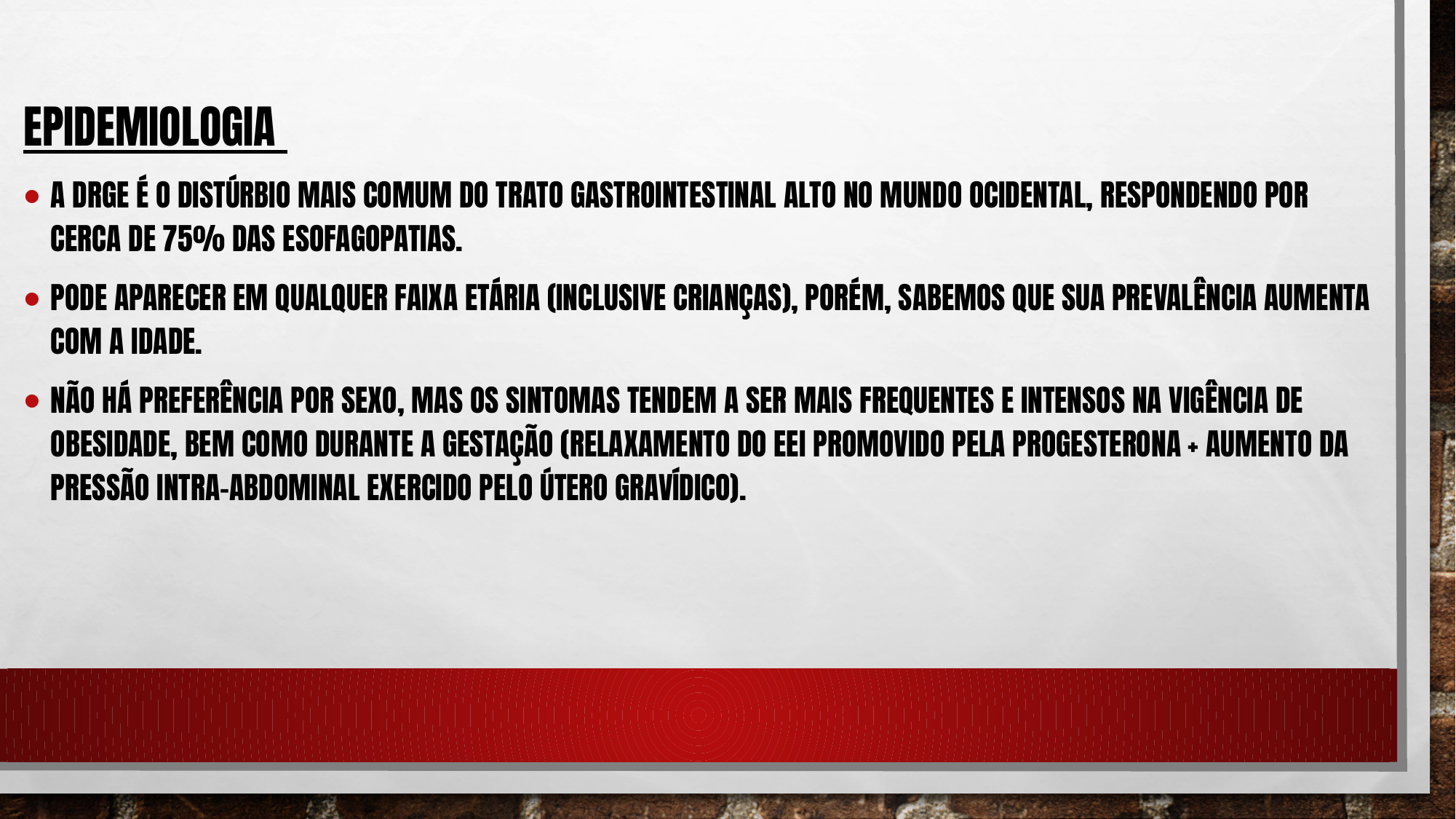

Epidemiologia
A DRGE é o distúrbio mais comum do trato gastrointestinal alto no mundo ocidental, respondendo por cerca de 75% das esofagopatias.
pode aparecer em qualquer faixa etária (inclusive crianças), porém, sabemos que sua prevalência aumenta com a idade.
Não há preferência por sexo, mas os sintomas tendem a ser mais frequentes e intensos na vigência de obesidade, bem como durante a gestação (relaxamento do EEI promovido pela progesterona + aumento da pressão intra-abdominal exercido pelo útero gravídico).